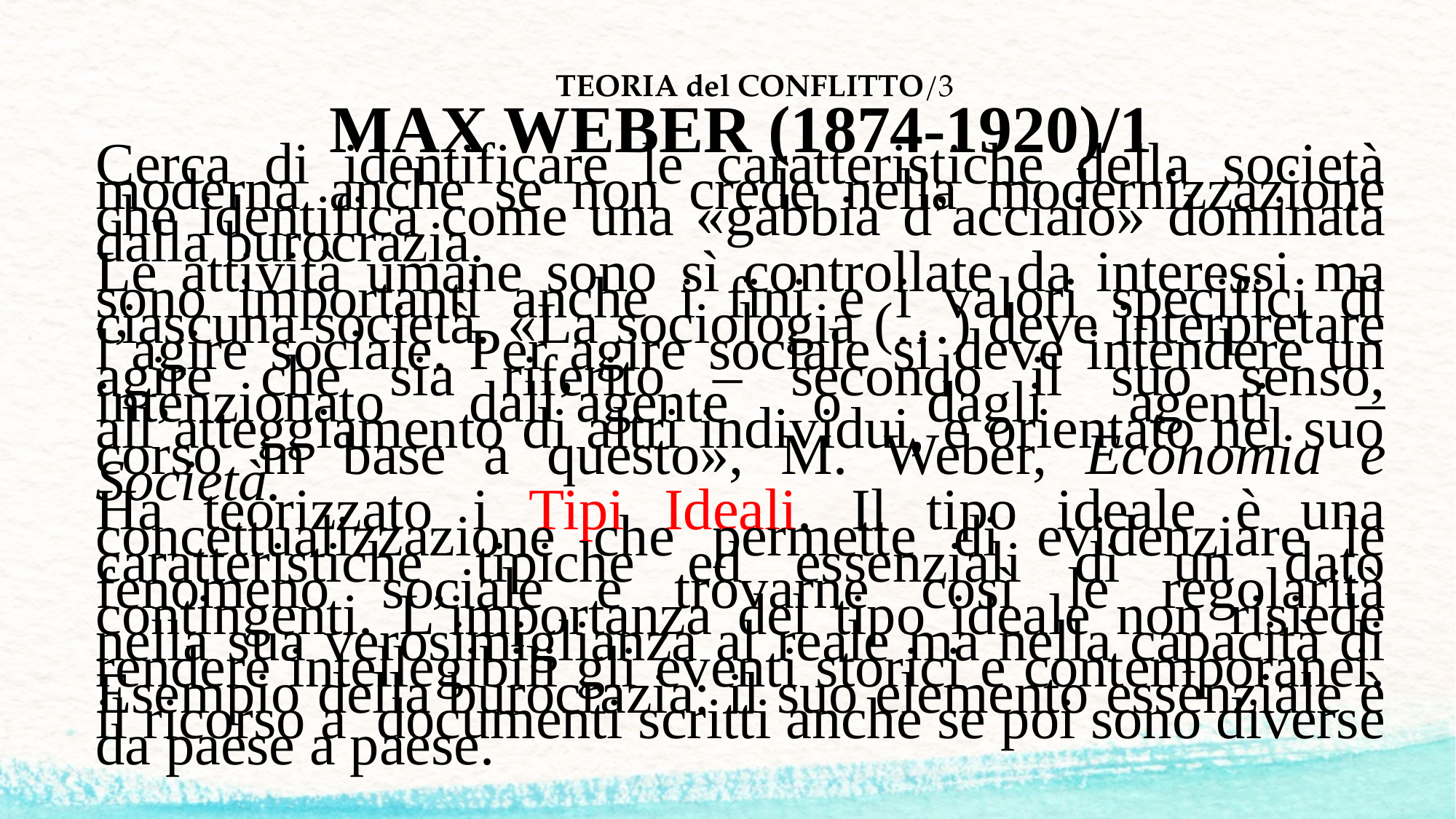

# TEORIA del CONFLITTO/3
MAX WEBER (1874-1920)/1
Cerca di identificare le caratteristiche della società moderna anche se non crede nella modernizzazione che identifica come una «gabbia d’acciaio» dominata dalla burocrazia.
Le attività umane sono sì controllate da interessi ma sono importanti anche i fini e i valori specifici di ciascuna società. «La sociologia (…) deve interpretare l’agire sociale. Per agire sociale si deve intendere un agire che sia riferito – secondo il suo senso, intenzionato dall’agente o dagli agenti – all’atteggiamento di altri individui, e orientato nel suo corso in base a questo», M. Weber, Economia e Società.
Ha teorizzato i Tipi Ideali. Il tipo ideale è una concettualizzazione che permette di evidenziare le caratteristiche tipiche ed essenziali di un dato fenomeno sociale e trovarne così le regolarità contingenti. L’importanza del tipo ideale non risiede nella sua verosimiglianza al reale ma nella capacità di rendere intellegibili gli eventi storici e contemporanei. Esempio della burocrazia: il suo elemento essenziale è il ricorso a  documenti scritti anche se poi sono diverse da paese a paese.